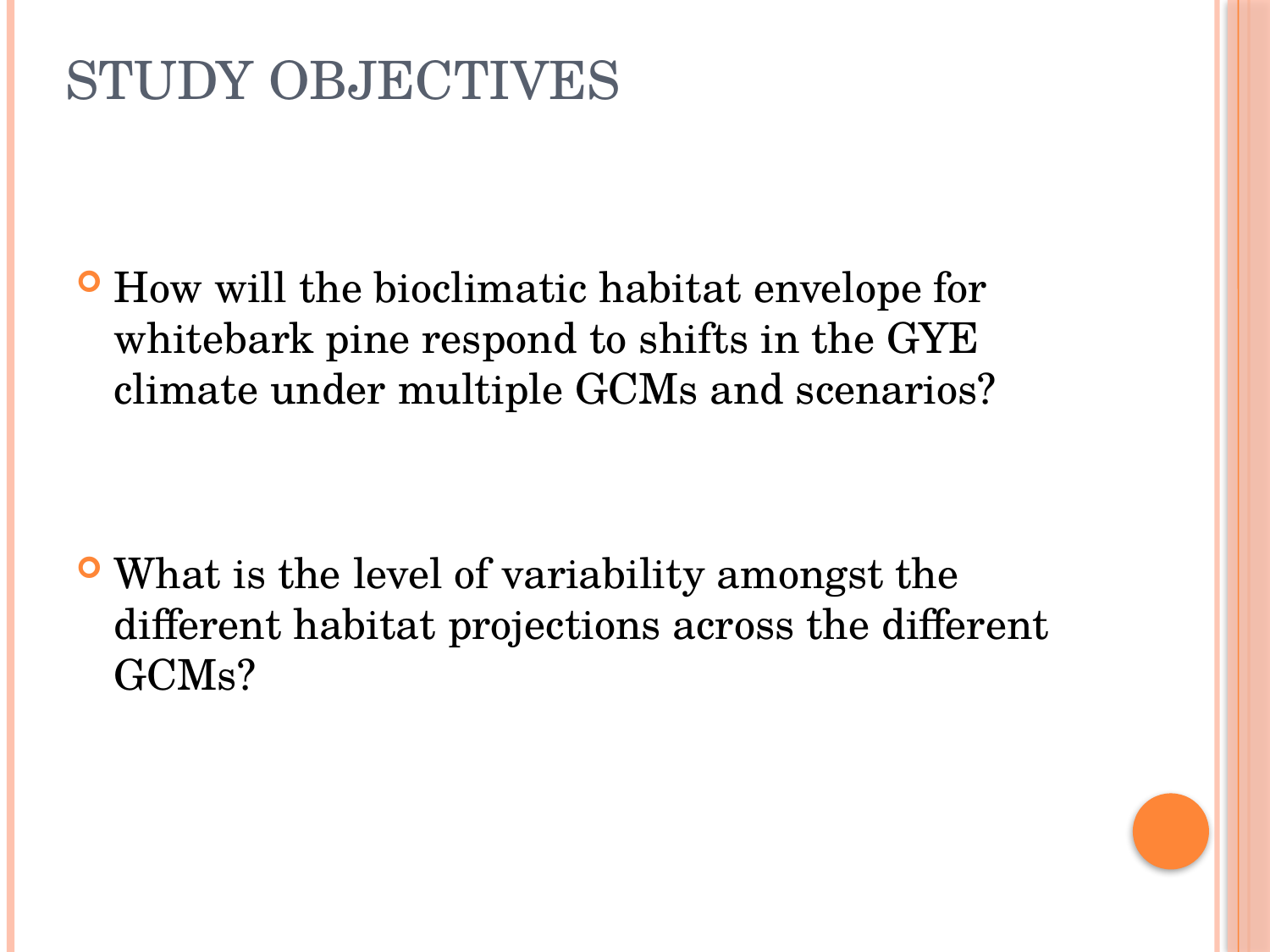

# Study objectives
How will the bioclimatic habitat envelope for whitebark pine respond to shifts in the GYE climate under multiple GCMs and scenarios?

What is the level of variability amongst the different habitat projections across the different GCMs?